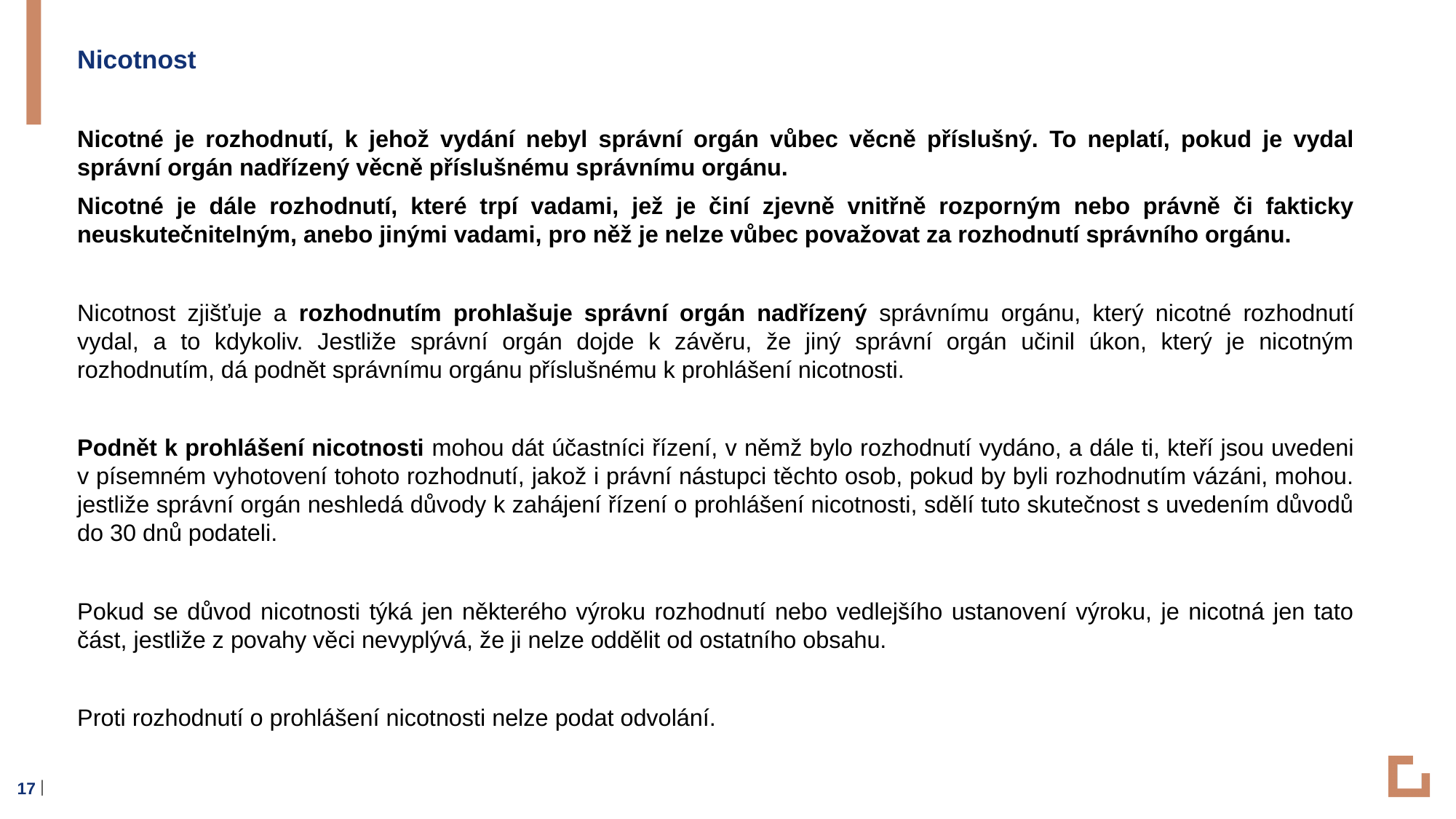

Nicotnost

Nicotné je rozhodnutí, k jehož vydání nebyl správní orgán vůbec věcně příslušný. To neplatí, pokud je vydal správní orgán nadřízený věcně příslušnému správnímu orgánu.
Nicotné je dále rozhodnutí, které trpí vadami, jež je činí zjevně vnitřně rozporným nebo právně či fakticky neuskutečnitelným, anebo jinými vadami, pro něž je nelze vůbec považovat za rozhodnutí správního orgánu.

Nicotnost zjišťuje a rozhodnutím prohlašuje správní orgán nadřízený správnímu orgánu, který nicotné rozhodnutí vydal, a to kdykoliv. Jestliže správní orgán dojde k závěru, že jiný správní orgán učinil úkon, který je nicotným rozhodnutím, dá podnět správnímu orgánu příslušnému k prohlášení nicotnosti.

Podnět k prohlášení nicotnosti mohou dát účastníci řízení, v němž bylo rozhodnutí vydáno, a dále ti, kteří jsou uvedeni v písemném vyhotovení tohoto rozhodnutí, jakož i právní nástupci těchto osob, pokud by byli rozhodnutím vázáni, mohou. jestliže správní orgán neshledá důvody k zahájení řízení o prohlášení nicotnosti, sdělí tuto skutečnost s uvedením důvodů do 30 dnů podateli.

Pokud se důvod nicotnosti týká jen některého výroku rozhodnutí nebo vedlejšího ustanovení výroku, je nicotná jen tato část, jestliže z povahy věci nevyplývá, že ji nelze oddělit od ostatního obsahu.

Proti rozhodnutí o prohlášení nicotnosti nelze podat odvolání.

17